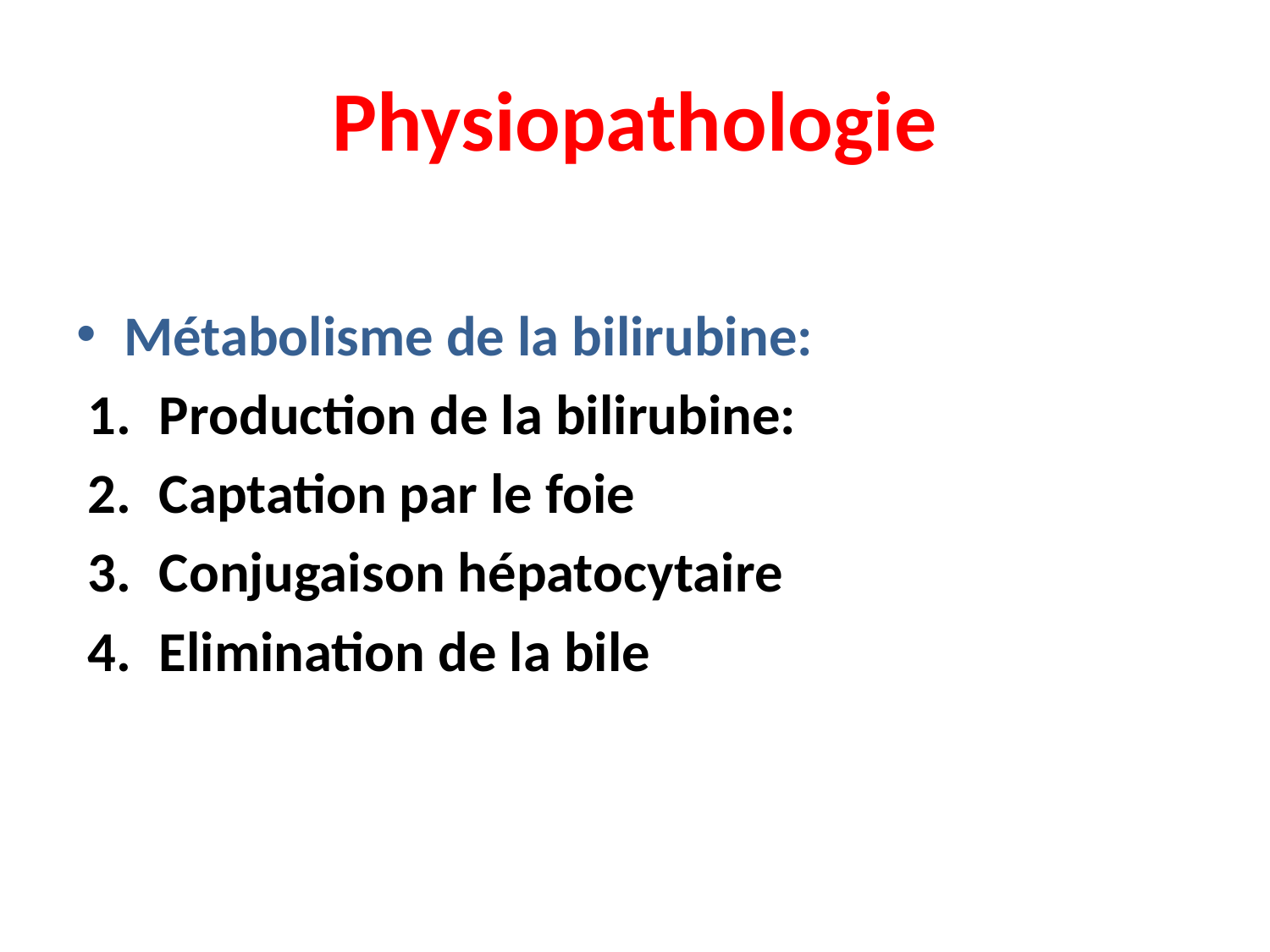

# Physiopathologie

Métabolisme de la bilirubine:
Production de la bilirubine:
Captation par le foie
Conjugaison hépatocytaire
Elimination de la bile